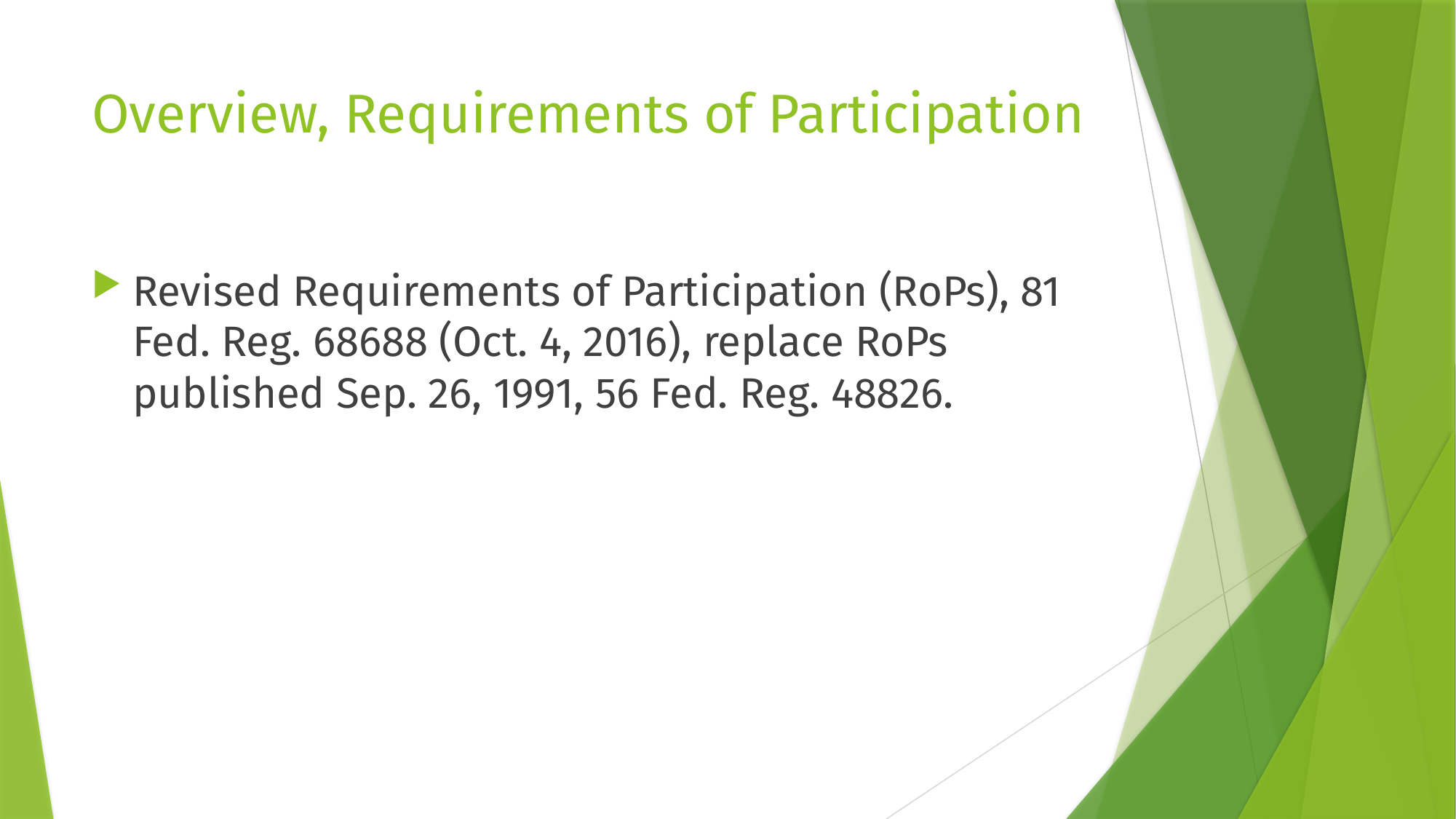

# Overview, Requirements of Participation
Revised Requirements of Participation (RoPs), 81 Fed. Reg. 68688 (Oct. 4, 2016), replace RoPs published Sep. 26, 1991, 56 Fed. Reg. 48826.